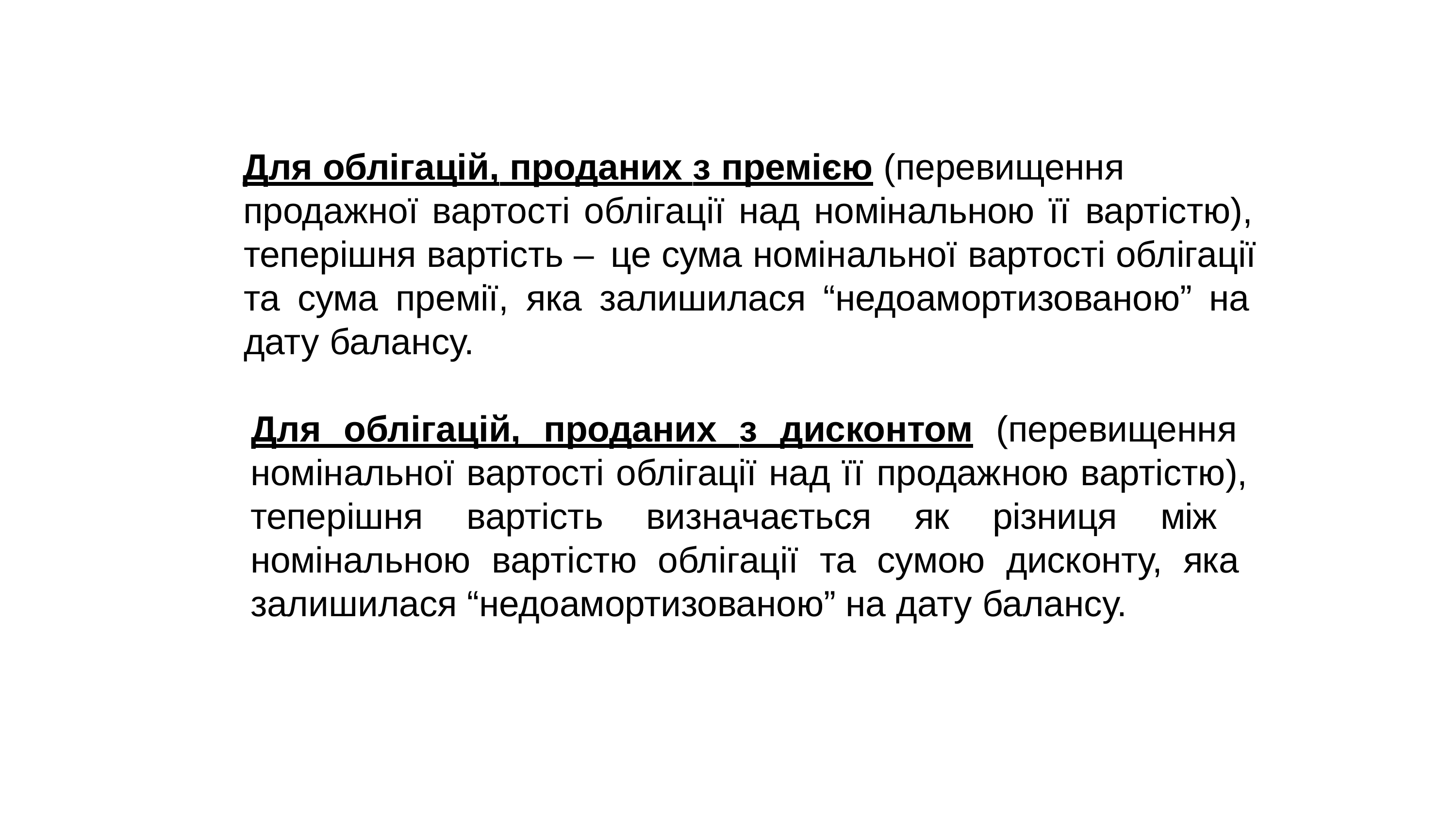

Для облігацій, проданих з премією (перевищення
продажної вартості облігації над номінальною її вартістю),  теперішня вартість – це сума номінальної вартості облігації  та сума премії, яка залишилася “недоамортизованою” на  дату балансу.

Для облігацій, проданих з дисконтом (перевищення  номінальної вартості облігації над її продажною вартістю),  теперішня вартість визначається як різниця між  номінальною вартістю облігації та сумою дисконту, яка  залишилася “недоамортизованою” на дату балансу.